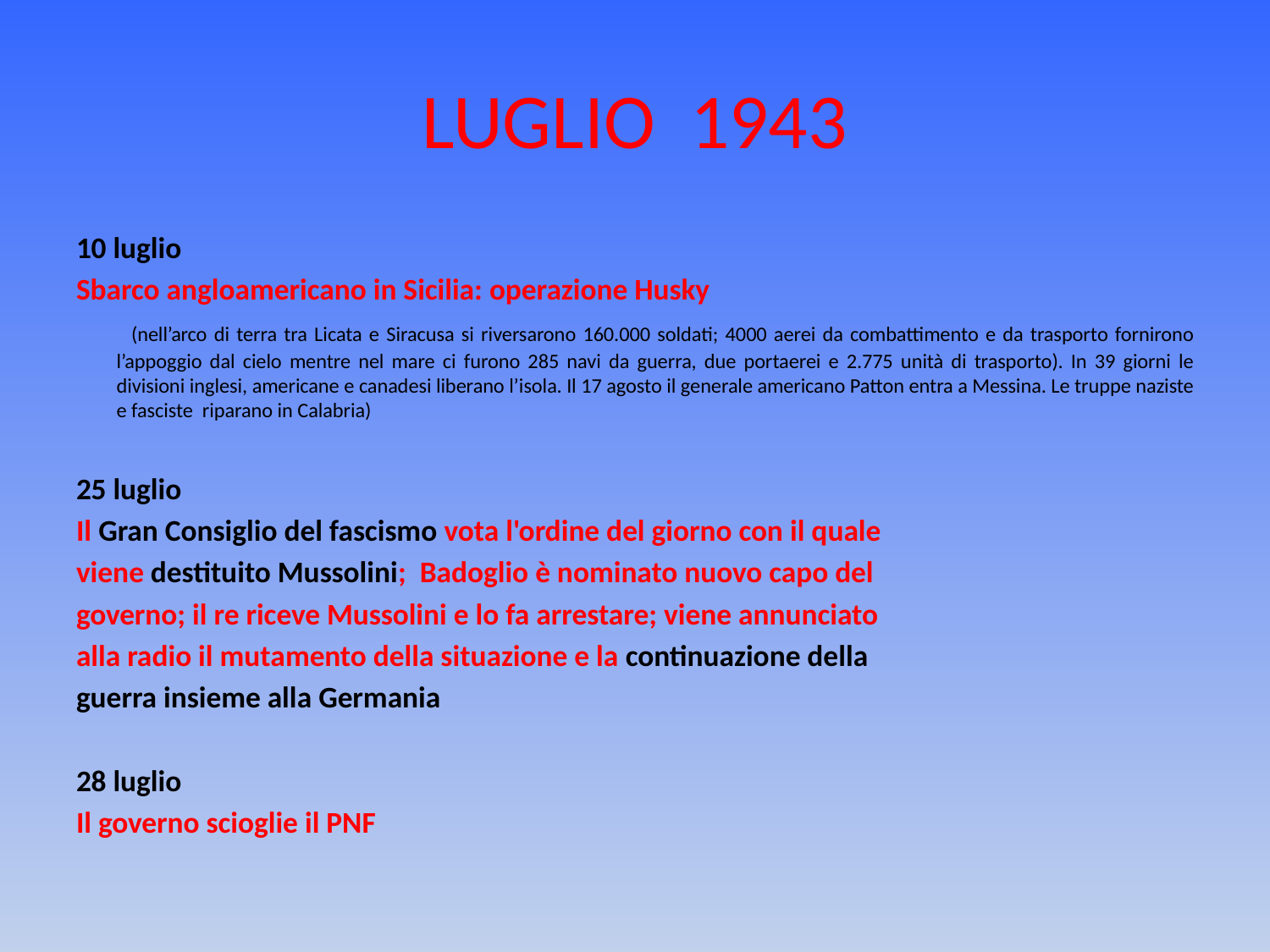

# LUGLIO  1943
10 luglio
Sbarco angloamericano in Sicilia: operazione Husky
      (nell’arco di terra tra Licata e Siracusa si riversarono 160.000 soldati; 4000 aerei da combattimento e da trasporto fornirono l’appoggio dal cielo mentre nel mare ci furono 285 navi da guerra, due portaerei e 2.775 unità di trasporto). In 39 giorni le divisioni inglesi, americane e canadesi liberano l’isola. Il 17 agosto il generale americano Patton entra a Messina. Le truppe naziste e fasciste  riparano in Calabria)

25 luglio
Il Gran Consiglio del fascismo vota l'ordine del giorno con il quale
viene destituito Mussolini;  Badoglio è nominato nuovo capo del
governo; il re riceve Mussolini e lo fa arrestare; viene annunciato
alla radio il mutamento della situazione e la continuazione della
guerra insieme alla Germania

28 luglio
Il governo scioglie il PNF